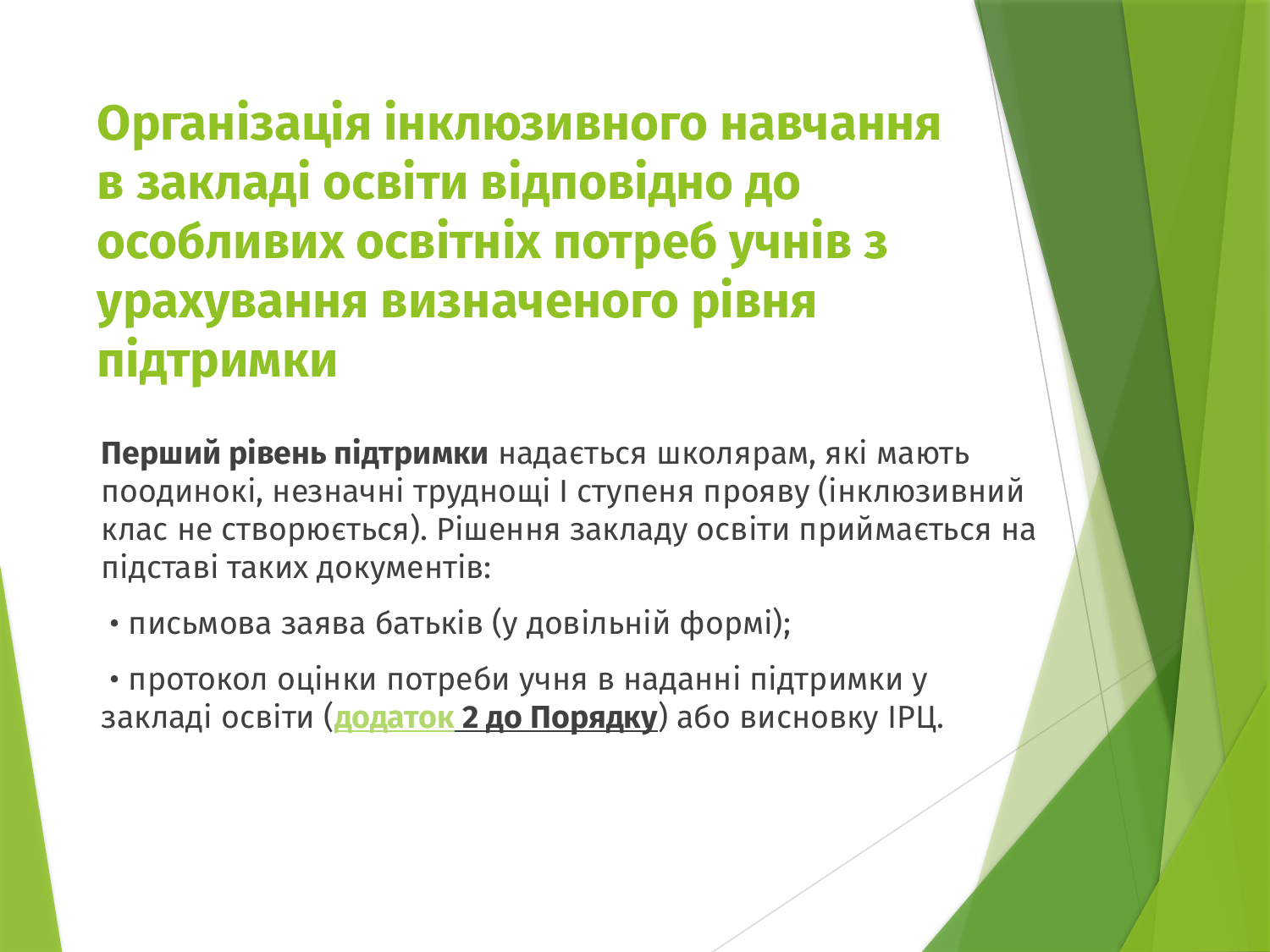

# Організація інклюзивного навчання в закладі освіти відповідно до особливих освітніх потреб учнів з урахування визначеного рівня підтримки
Перший рівень підтримки надається школярам, які мають поодинокі, незначні труднощі І ступеня прояву (інклюзивний клас не створюється). Рішення закладу освіти приймається на підставі таких документів:
 • письмова заява батьків (у довільній формі);
 • протокол оцінки потреби учня в наданні підтримки у закладі освіти (додаток 2 до Порядку) або висновку ІРЦ.